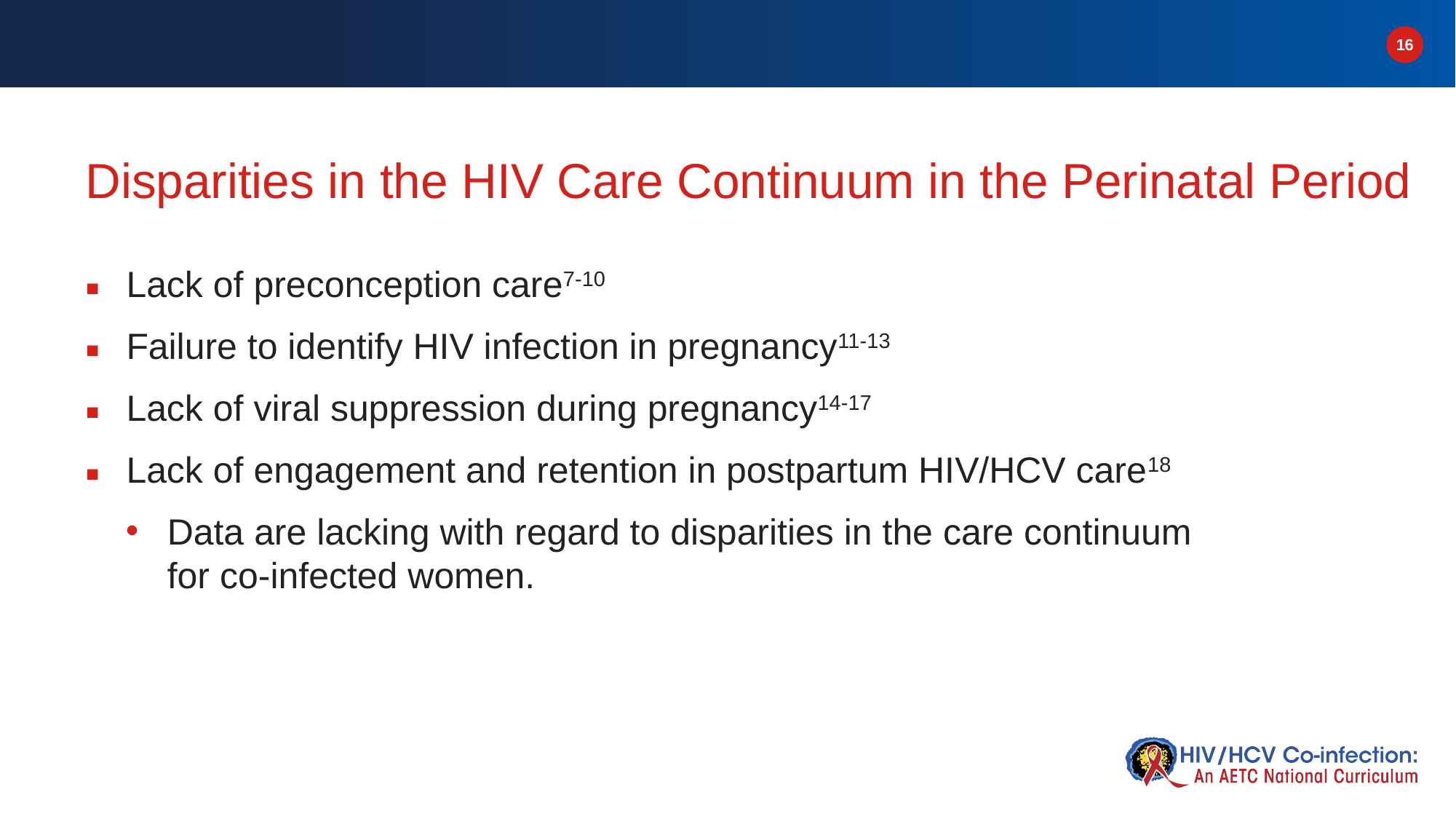

# Disparities in the HIV Care Continuum in the Perinatal Period
Lack of preconception care7-10
Failure to identify HIV infection in pregnancy11-13
Lack of viral suppression during pregnancy14-17
Lack of engagement and retention in postpartum HIV/HCV care18
Data are lacking with regard to disparities in the care continuum for co-infected women.